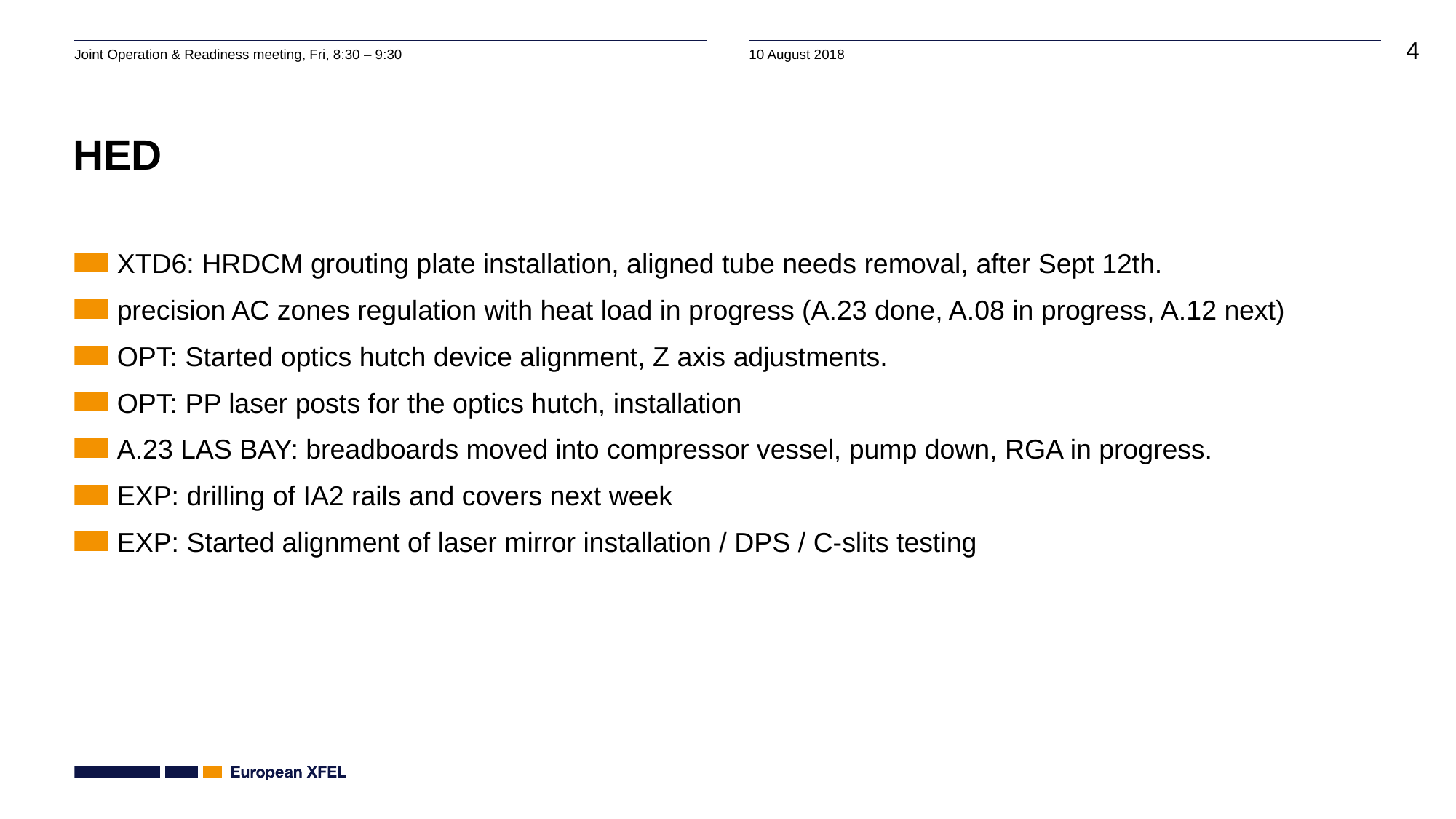

# HED
XTD6: HRDCM grouting plate installation, aligned tube needs removal, after Sept 12th.
precision AC zones regulation with heat load in progress (A.23 done, A.08 in progress, A.12 next)
OPT: Started optics hutch device alignment, Z axis adjustments.
OPT: PP laser posts for the optics hutch, installation
A.23 LAS BAY: breadboards moved into compressor vessel, pump down, RGA in progress.
EXP: drilling of IA2 rails and covers next week
EXP: Started alignment of laser mirror installation / DPS / C-slits testing